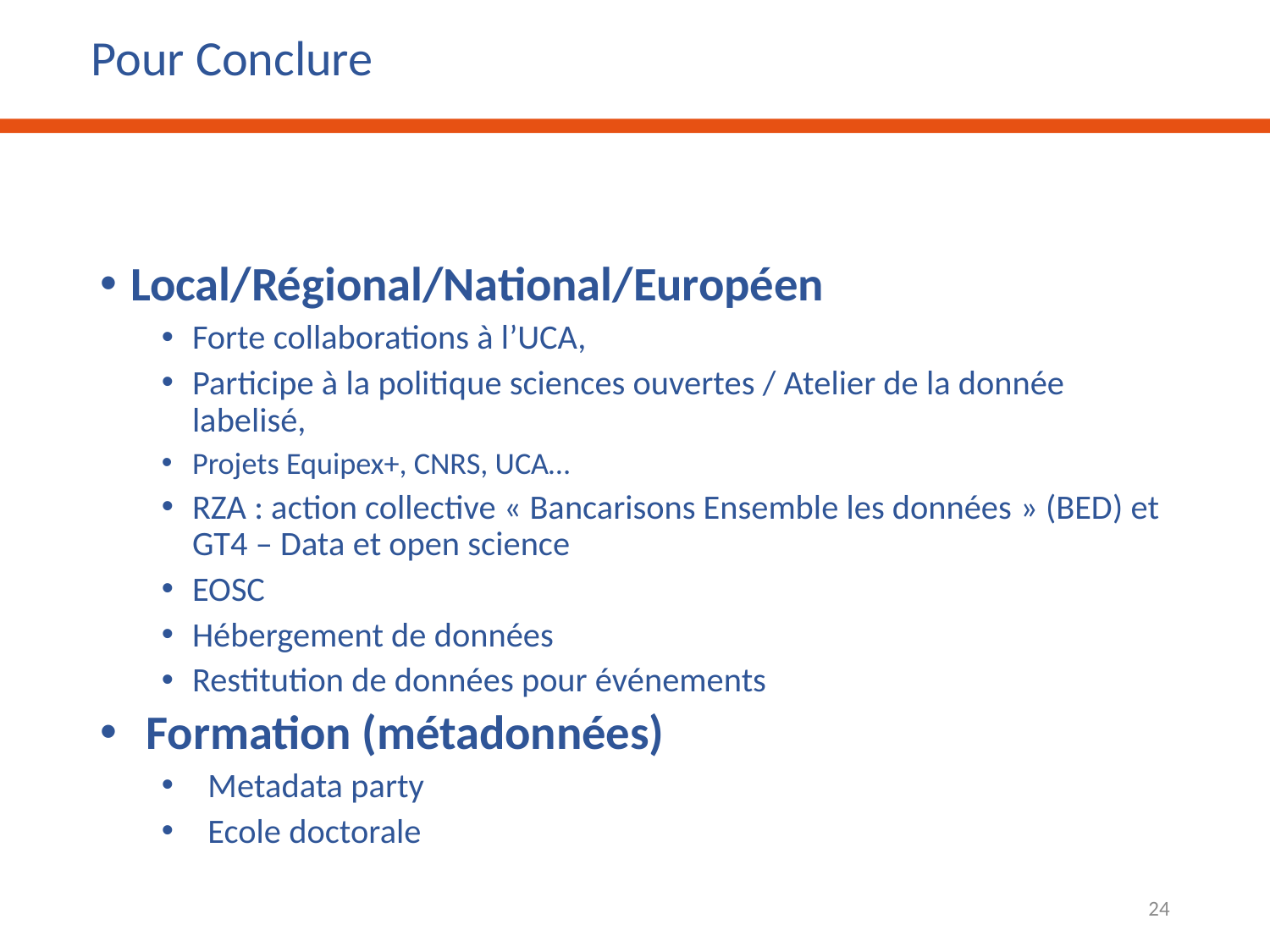

# Pour Conclure
Local/Régional/National/Européen
Forte collaborations à l’UCA,
Participe à la politique sciences ouvertes / Atelier de la donnée labelisé,
Projets Equipex+, CNRS, UCA…
RZA : action collective « Bancarisons Ensemble les données » (BED) et GT4 – Data et open science
EOSC
Hébergement de données
Restitution de données pour événements
Formation (métadonnées)
Metadata party
Ecole doctorale

24